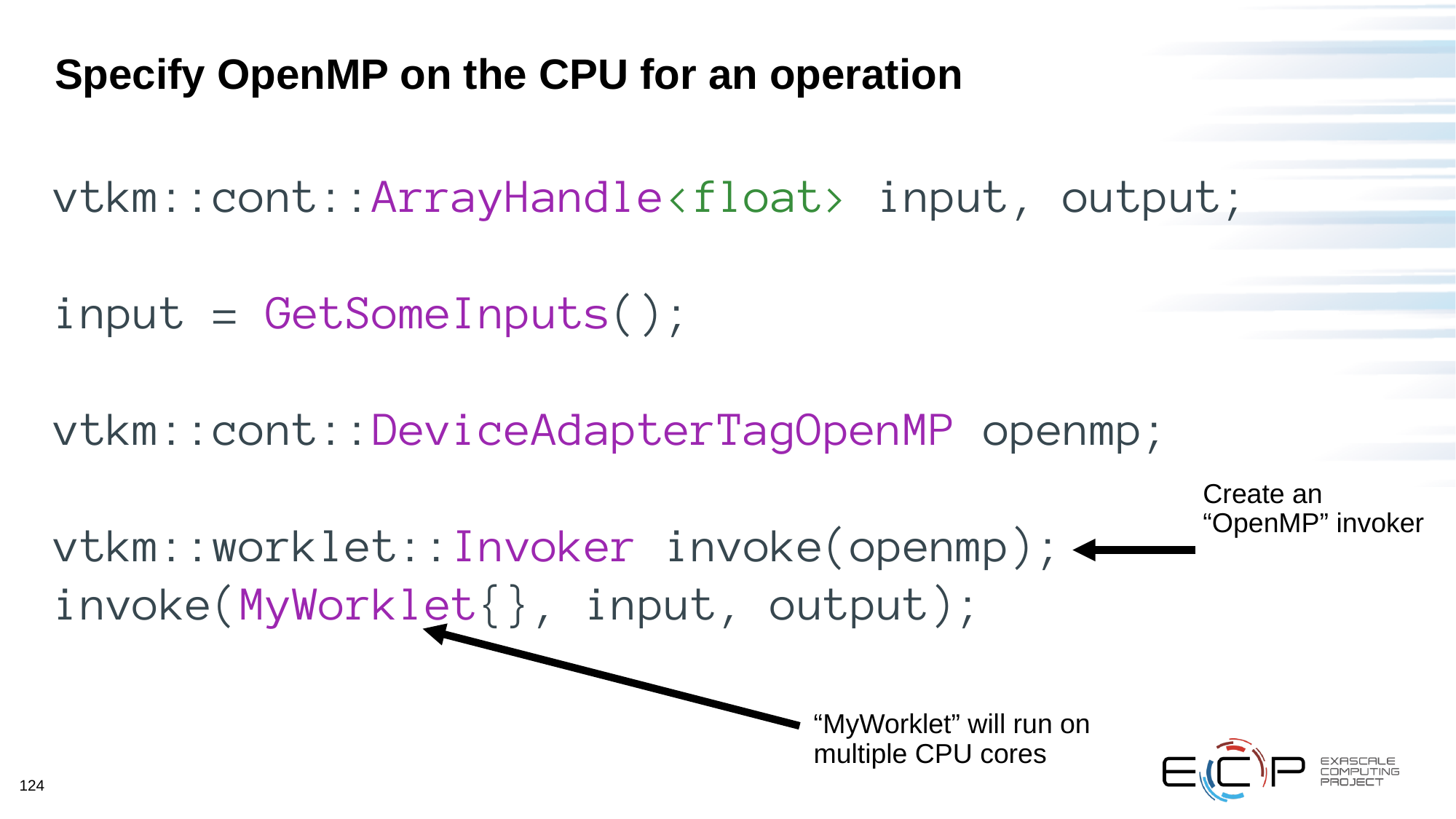

# Specify OpenMP on the CPU for an operation
vtkm::cont::ArrayHandle<float> input, output;

input = GetSomeInputs();

vtkm::cont::DeviceAdapterTagOpenMP openmp;

vtkm::worklet::Invoker invoke(openmp); invoke(MyWorklet{}, input, output);
Create an “OpenMP” invoker
“MyWorklet” will run on multiple CPU cores